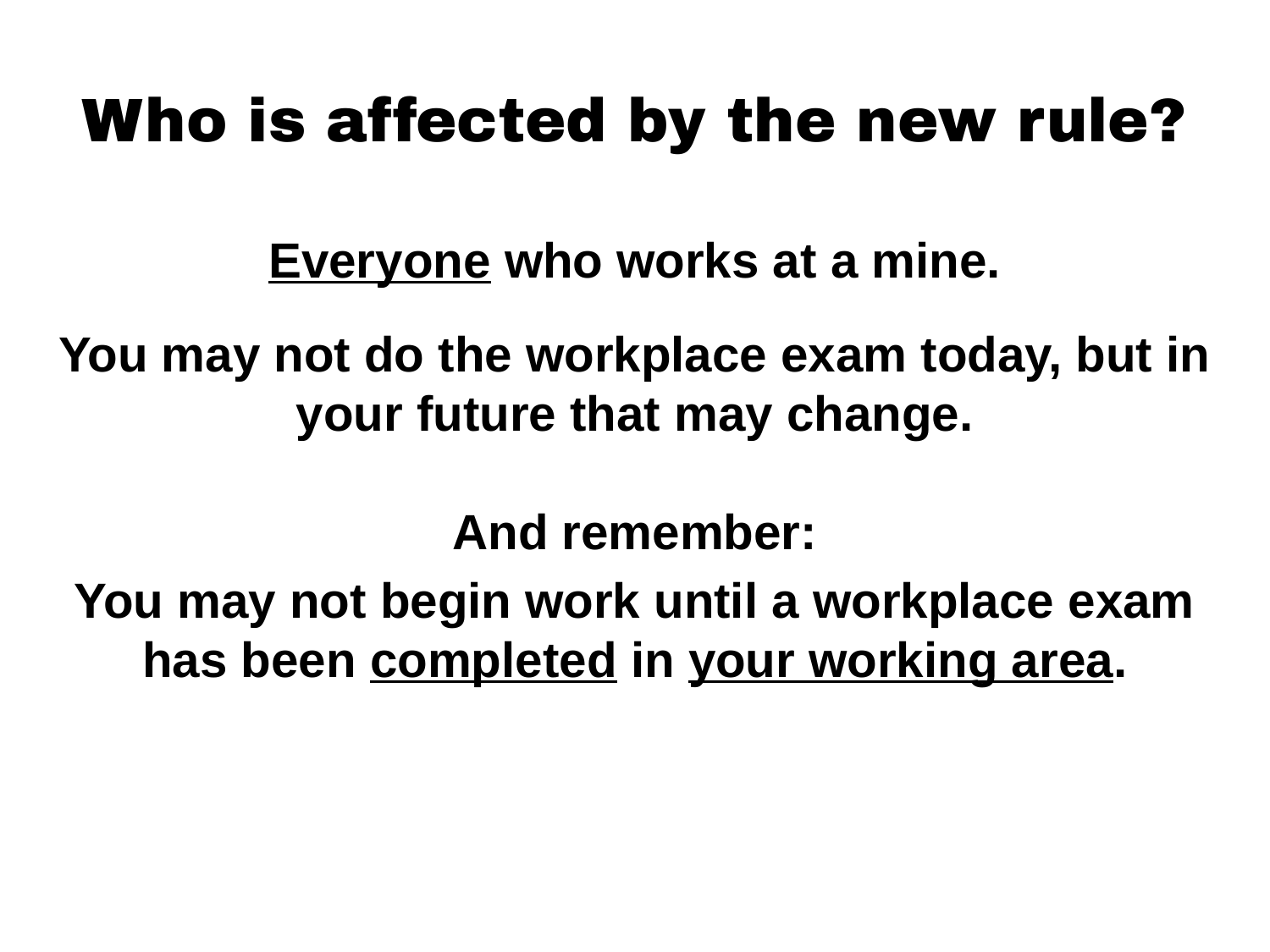

# Who is affected by the new rule?
Everyone who works at a mine.

You may not do the workplace exam today, but in your future that may change.

And remember:
You may not begin work until a workplace exam has been completed in your working area.